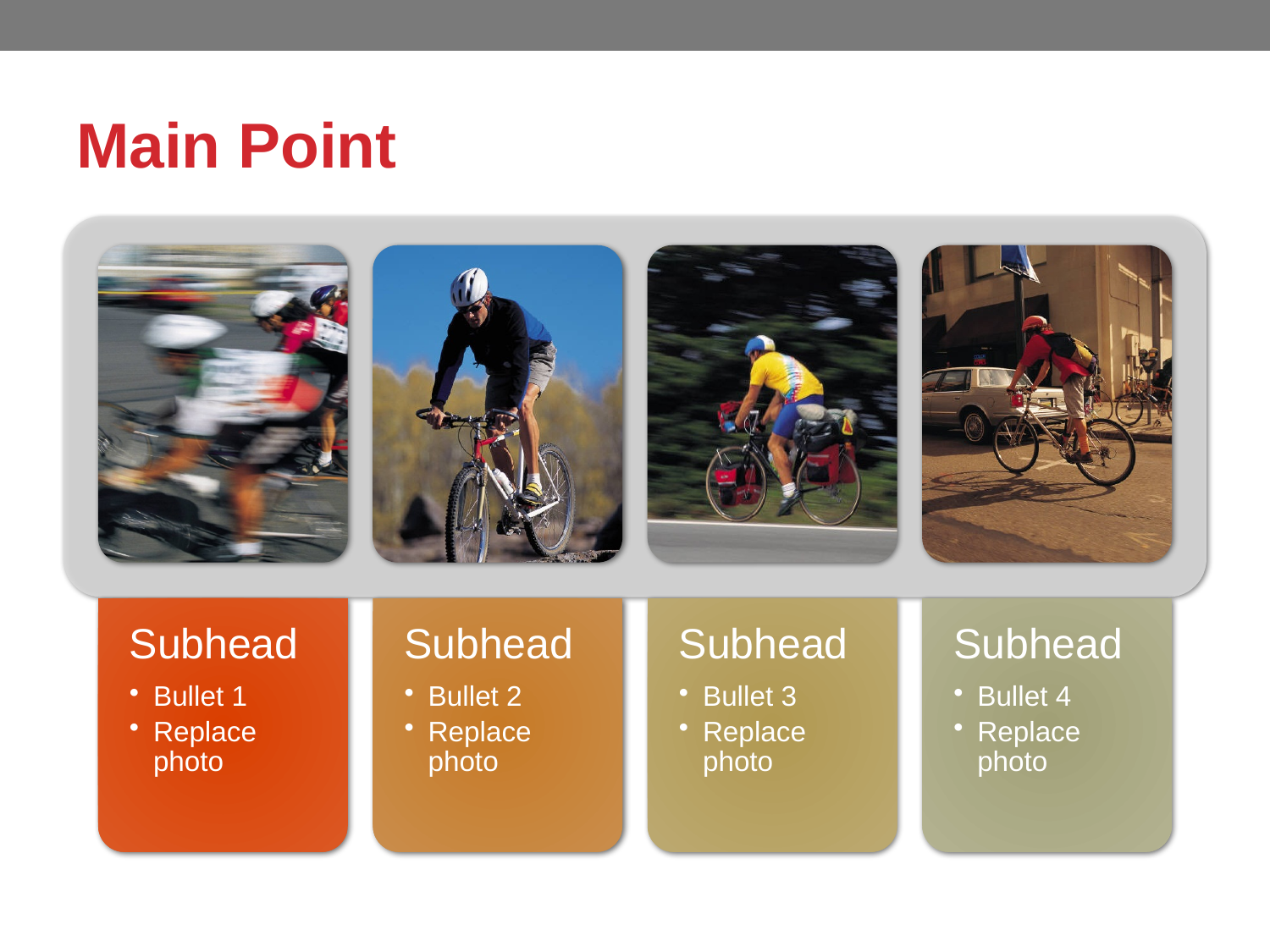

# Main Point
Subhead
Bullet 1
Replace photo
Subhead
Bullet 2
Replace photo
Subhead
Bullet 3
Replace photo
Subhead
Bullet 4
Replace photo